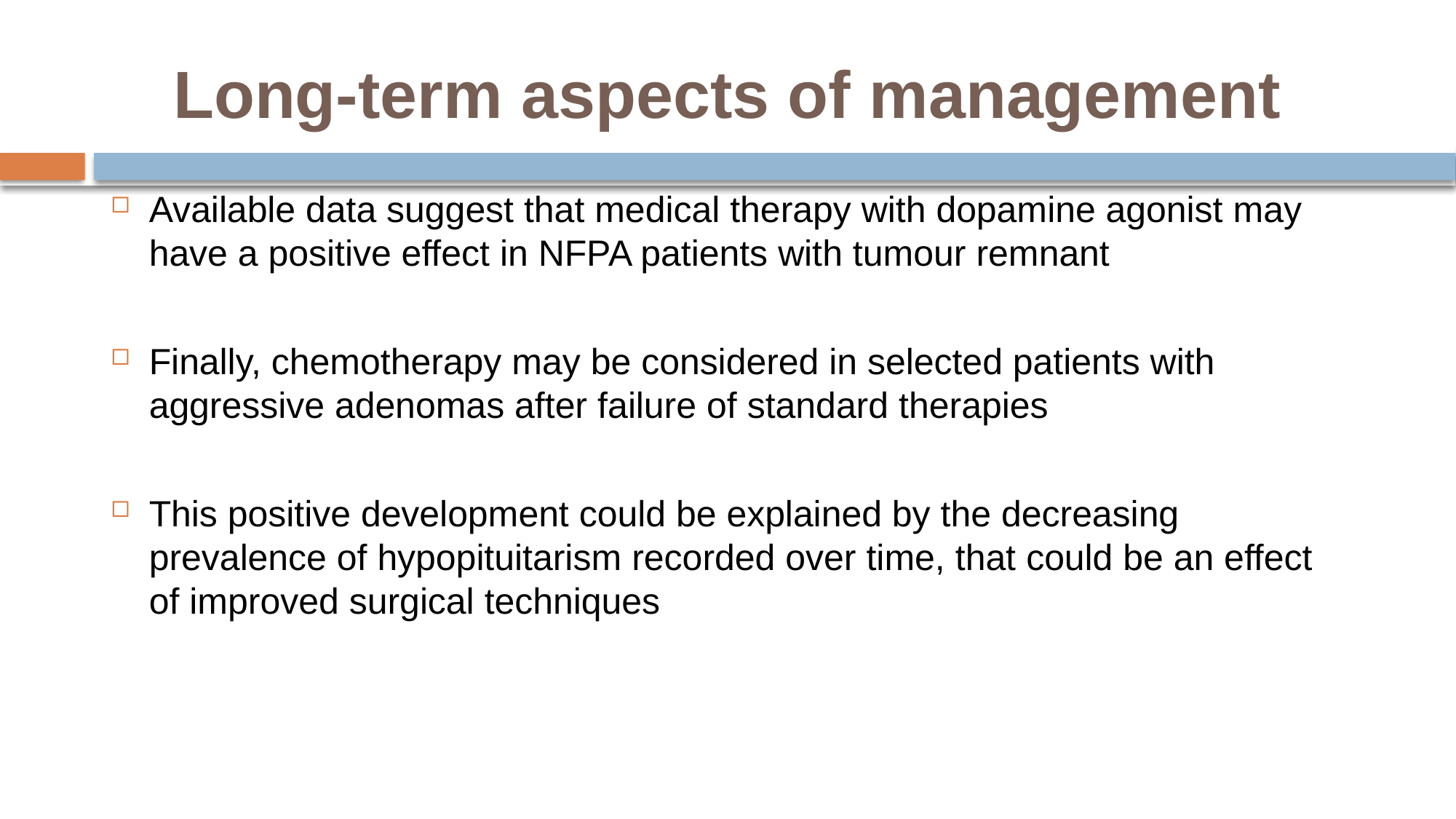

# Long‑term aspects of management
Available data suggest that medical therapy with dopamine agonist may have a positive effect in NFPA patients with tumour remnant

Finally, chemotherapy may be considered in selected patients with aggressive adenomas after failure of standard therapies

This positive development could be explained by the decreasing prevalence of hypopituitarism recorded over time, that could be an effect of improved surgical techniques